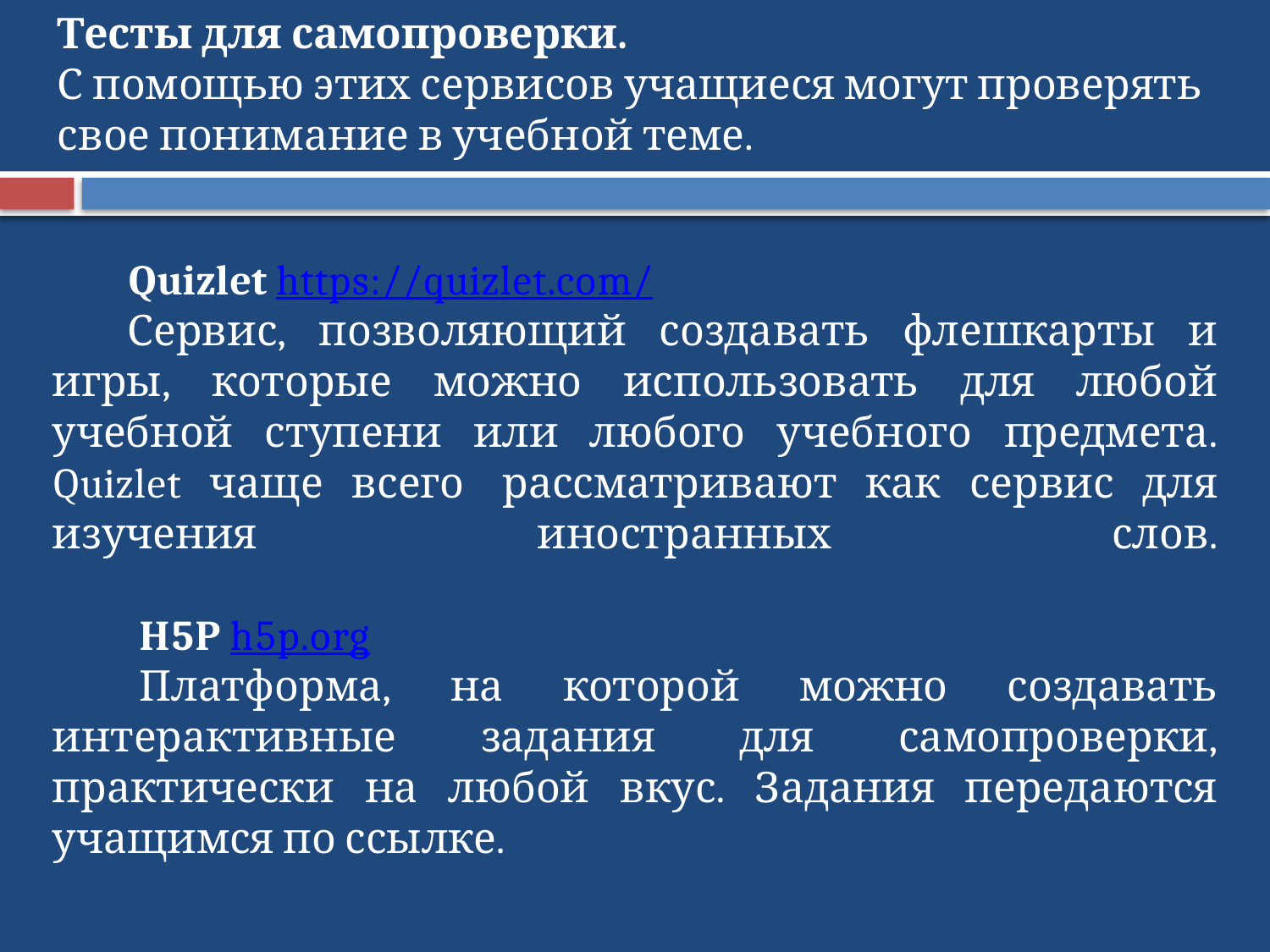

Тесты для самопроверки.
С помощью этих сервисов учащиеся могут проверять свое понимание в учебной теме.

Quizlet https://quizlet.com/
Сервис, позволяющий создавать флешкарты и игры, которые можно использовать для любой учебной ступени или любого учебного предмета. Quizlet чаще всего  рассматривают как сервис для изучения иностранных слов.
H5P h5p.org
Платформа, на которой можно создавать интерактивные задания для самопроверки, практически на любой вкус. Задания передаются учащимся по ссылке.